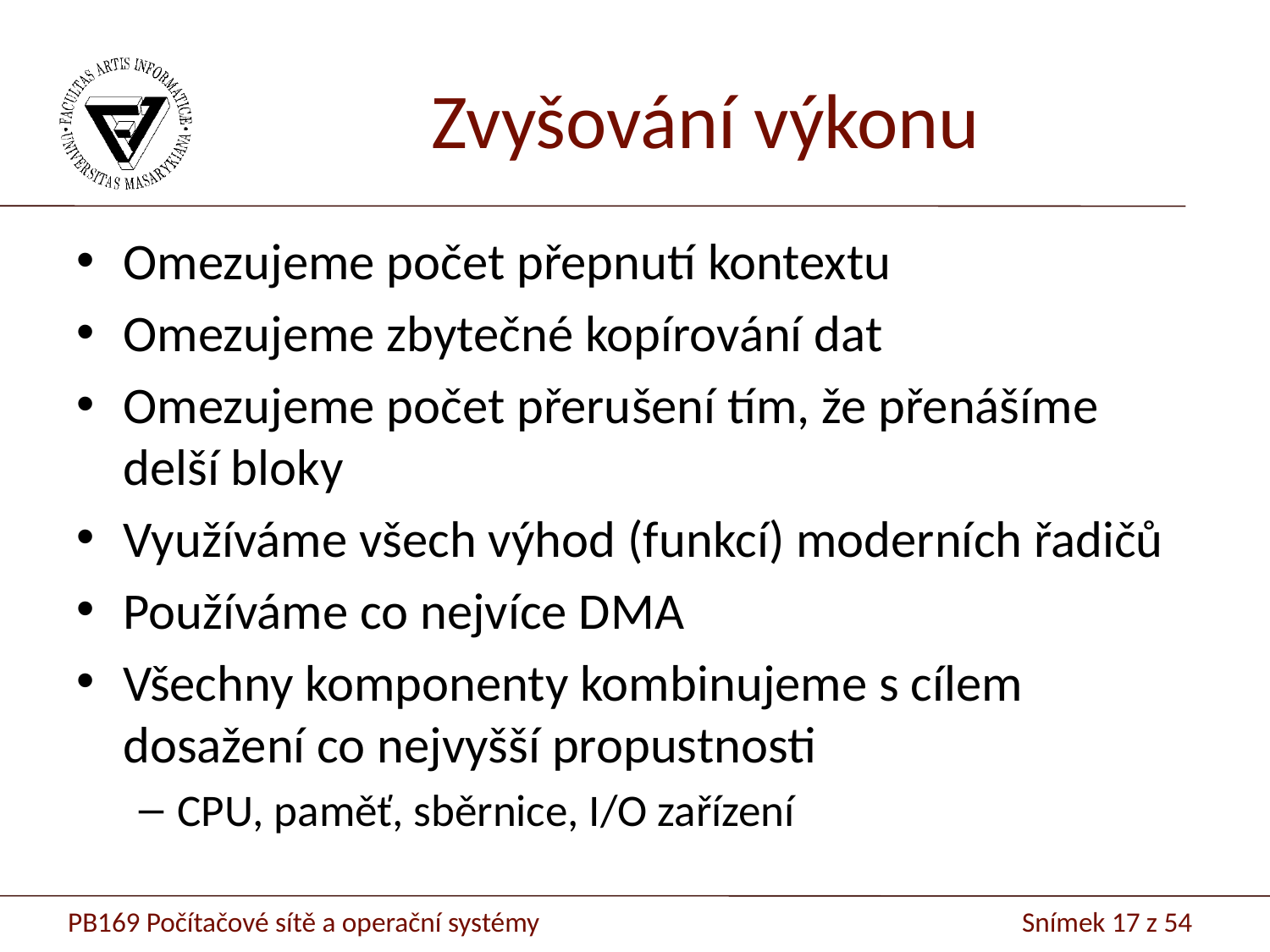

# Zvyšování výkonu
Omezujeme počet přepnutí kontextu
Omezujeme zbytečné kopírování dat
Omezujeme počet přerušení tím, že přenášíme delší bloky
Využíváme všech výhod (funkcí) moderních řadičů
Používáme co nejvíce DMA
Všechny komponenty kombinujeme s cílem dosažení co nejvyšší propustnosti
CPU, paměť, sběrnice, I/O zařízení